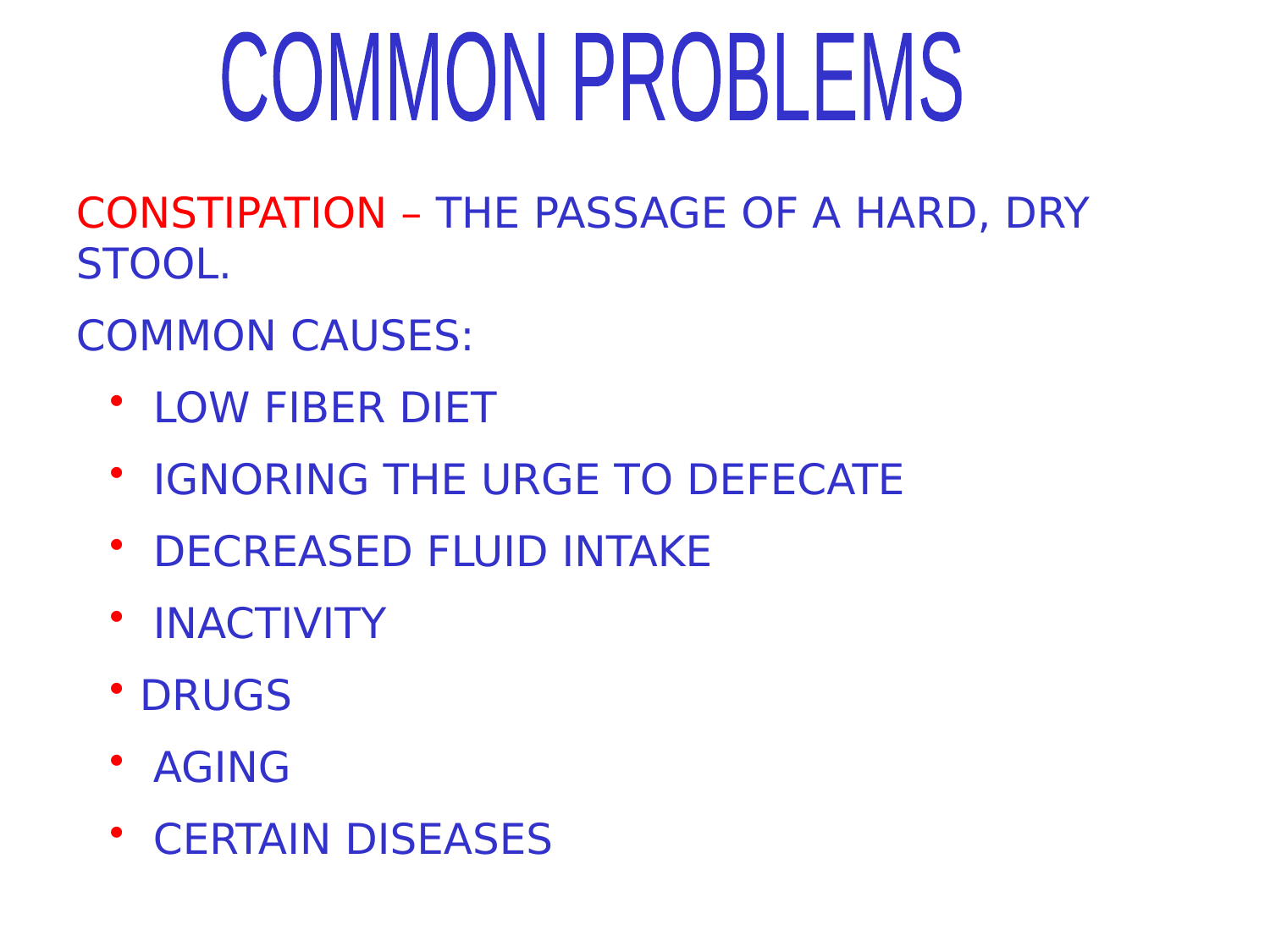

COMMON PROBLEMS
CONSTIPATION – THE PASSAGE OF A HARD, DRY STOOL.
COMMON CAUSES:
 LOW FIBER DIET
 IGNORING THE URGE TO DEFECATE
 DECREASED FLUID INTAKE
 INACTIVITY
DRUGS
 AGING
 CERTAIN DISEASES